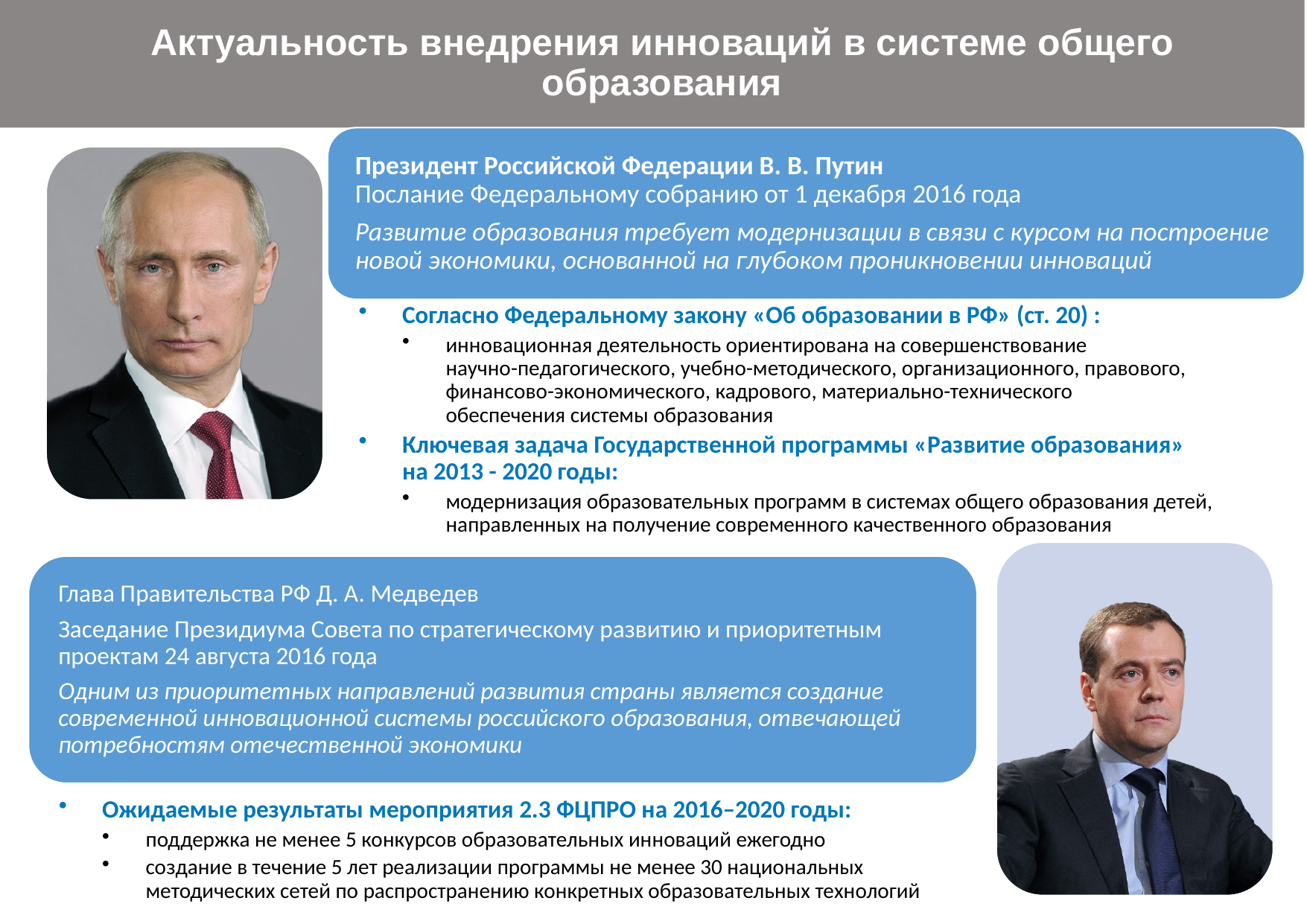

Актуальность внедрения инноваций в системе общего образования
В. В. Путин
Президент Российской Федерации В. В. Путин
Послание Федеральному собранию от 1 декабря 2016 года
Развитие образования требует модернизации в связи с курсом на построение новой экономики, основанной на глубоком проникновении инноваций
Согласно Федеральному закону «Об образовании в РФ» (ст. 20) :
инновационная деятельность ориентирована на совершенствование
научно-педагогического, учебно-методического, организационного, правового, финансово-экономического, кадрового, материально-технического
обеспечения системы образования
Ключевая задача Государственной программы «Развитие образования»
на 2013 - 2020 годы:
модернизация образовательных программ в системах общего образования детей, направленных на получение современного качественного образования
Д. А. Медведев
Глава Правительства РФ Д. А. Медведев
Заседание Президиума Совета по стратегическому развитию и приоритетным проектам 24 августа 2016 года
Одним из приоритетных направлений развития страны является создание современной инновационной системы российского образования, отвечающей потребностям отечественной экономики
Ожидаемые результаты мероприятия 2.3 ФЦПРО на 2016–2020 годы:
поддержка не менее 5 конкурсов образовательных инноваций ежегодно
создание в течение 5 лет реализации программы не менее 30 национальных методических сетей по распространению конкретных образовательных технологий
3